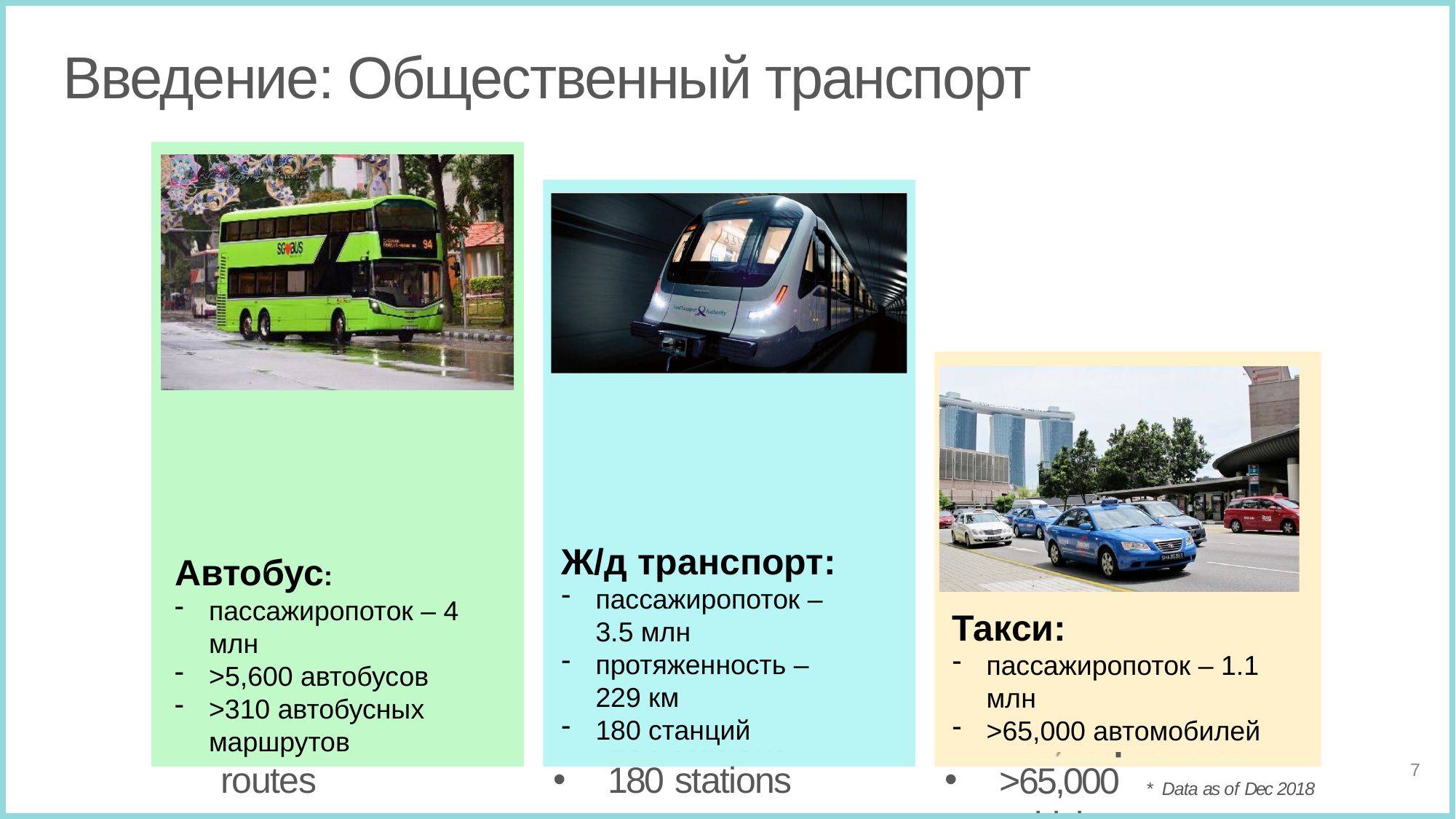

# Введение: Общественный транспорт

Ж/д транспорт:
пассажиропоток – 3.5 млн
протяженность – 229 км
180 станций

Автобус:
пассажиропоток – 4 млн
>5,600 автобусов
>310 автобусных маршрутов

4 mil ridership
>5,600 buses
>310 bus routes
Rail
3.5 mil ridership
229 км
180 stations

Ride hail/Taxis
Такси:
пассажиропоток – 1.1 млн
>65,000 автомобилей

1.1 mil ridership
>65,000 vehicles

7
* Data as of Dec 2018